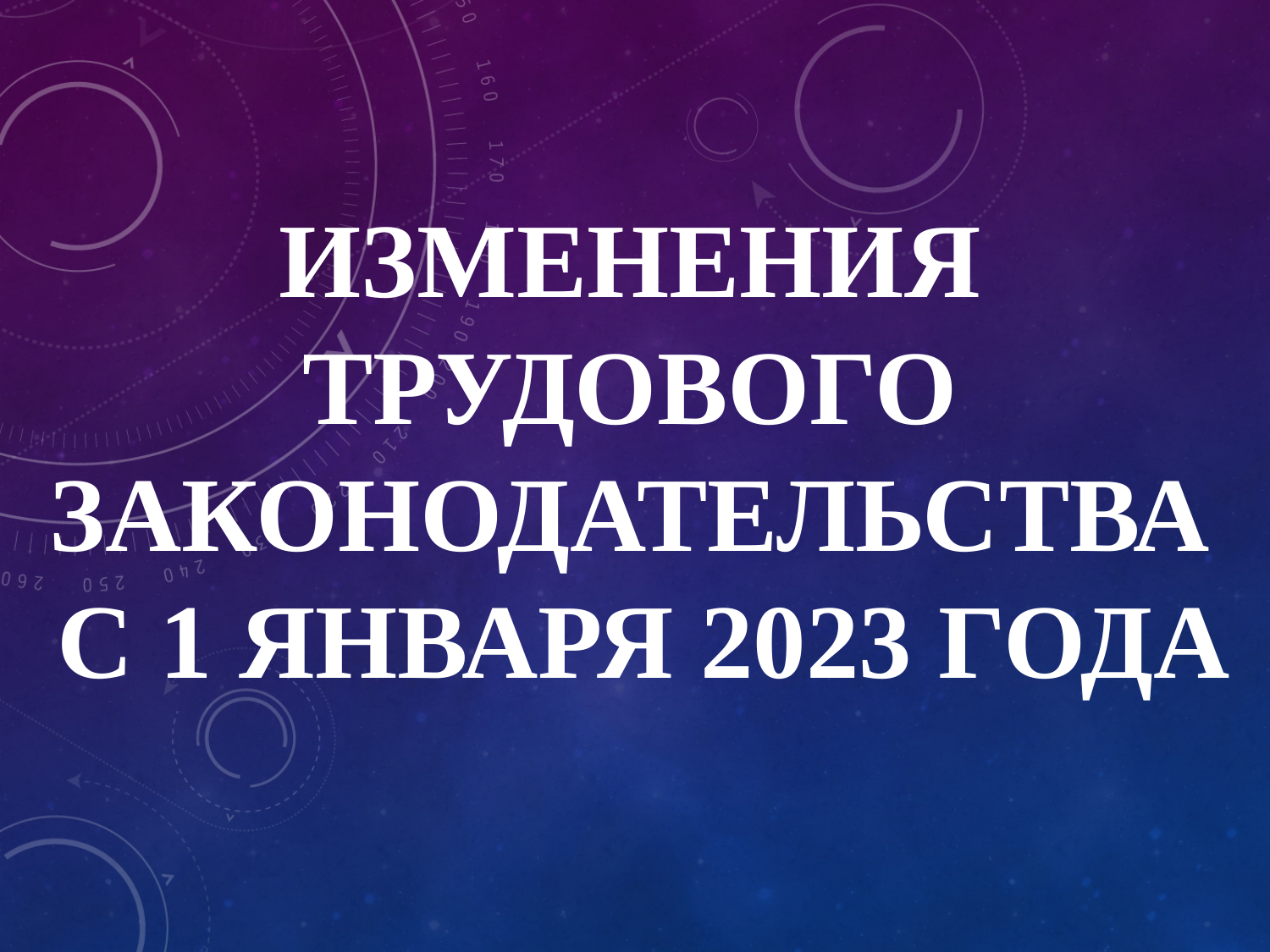

# ИЗМЕНЕНИЯ ТРУДОВОГО ЗАКОНОДАТЕЛЬСТВА С 1 ЯНВАРЯ 2023 ГОДА